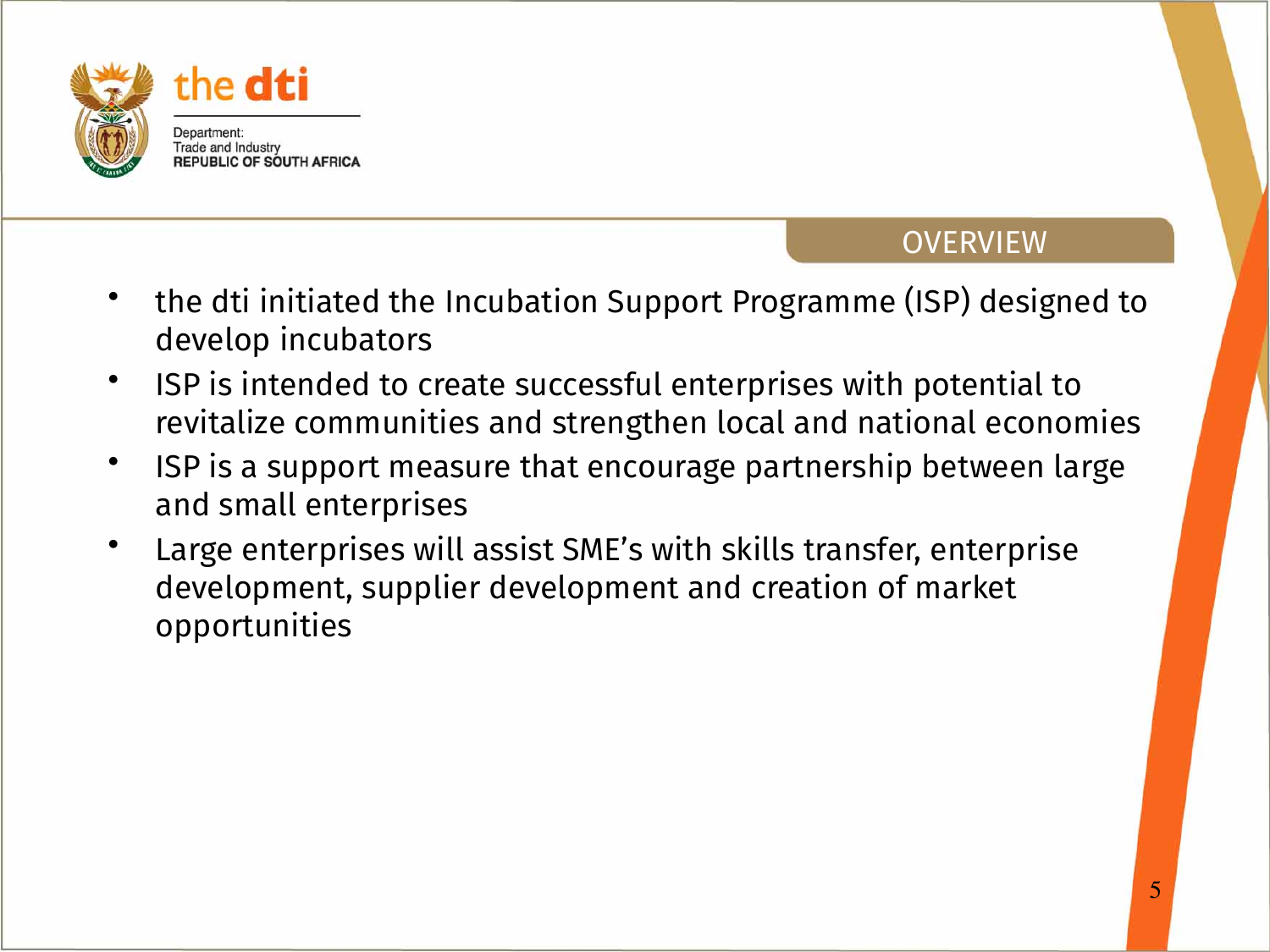

# OVERVIEW
the dti initiated the Incubation Support Programme (ISP) designed to develop incubators
ISP is intended to create successful enterprises with potential to revitalize communities and strengthen local and national economies
ISP is a support measure that encourage partnership between large and small enterprises
Large enterprises will assist SME’s with skills transfer, enterprise development, supplier development and creation of market opportunities
5